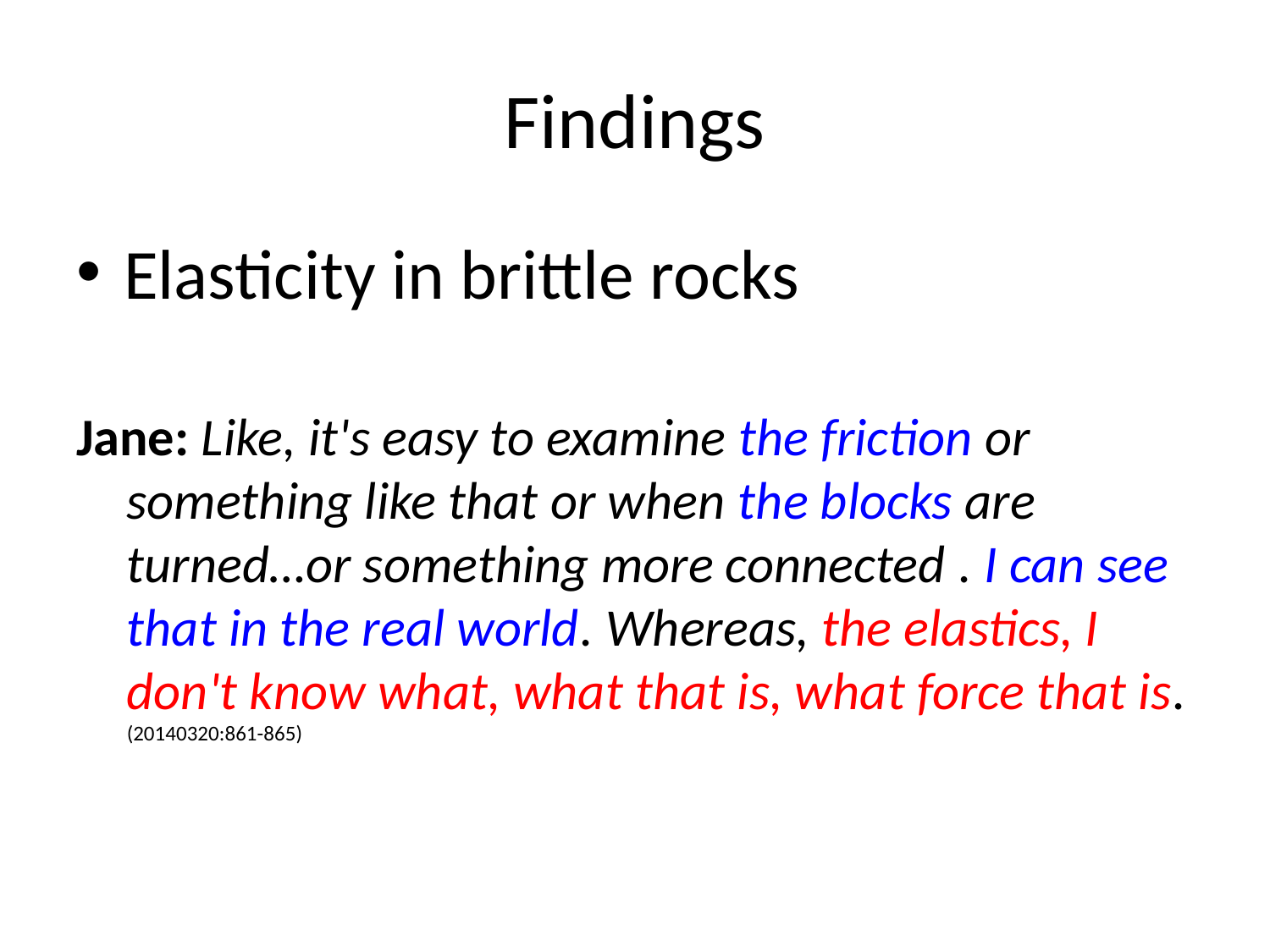

# Findings
Elasticity in brittle rocks

Jane: Like, it's easy to examine the friction or something like that or when the blocks are turned…or something more connected . I can see that in the real world. Whereas, the elastics, I don't know what, what that is, what force that is. (20140320:861-865)